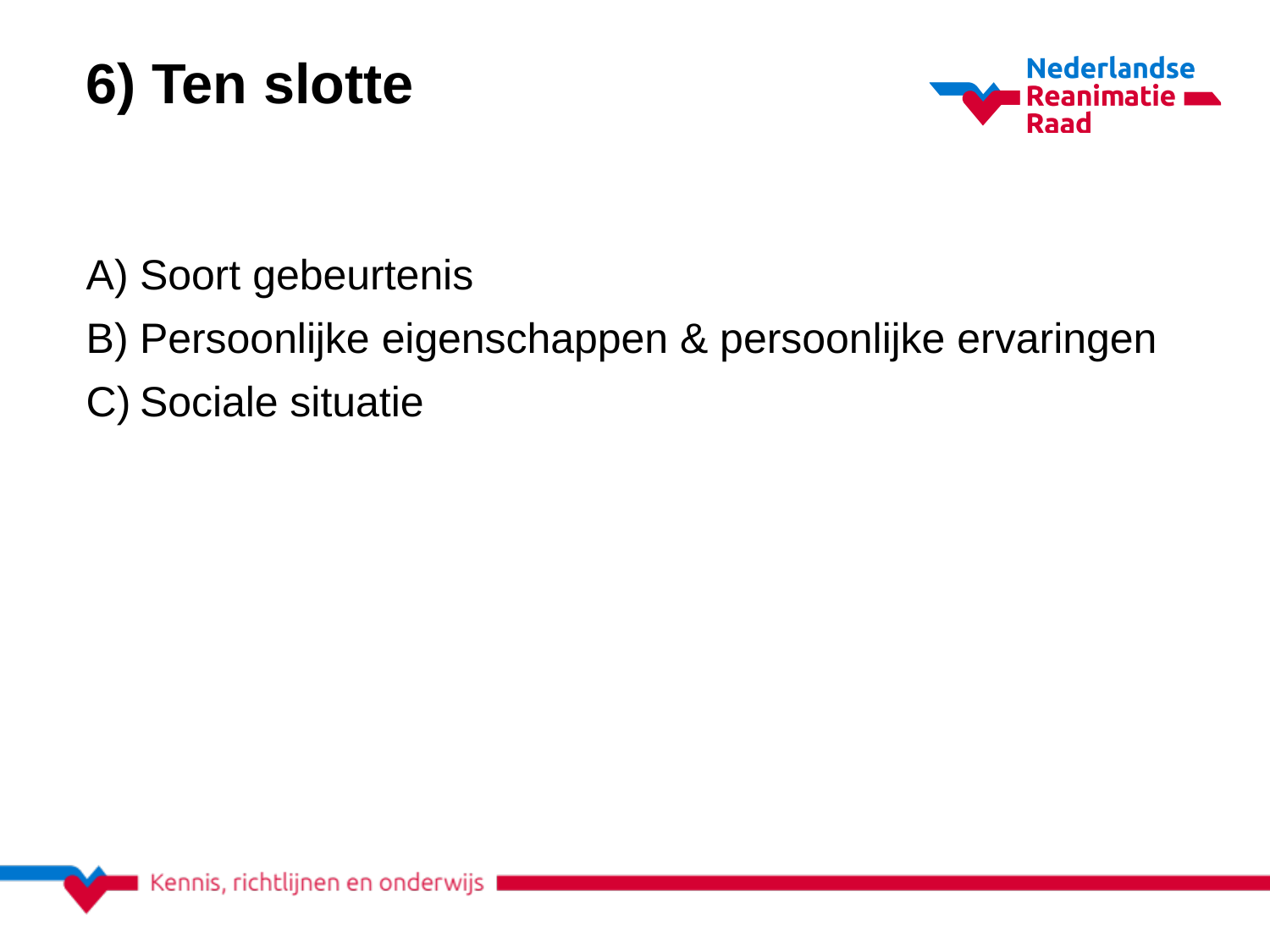

# 6) Ten slotte
Soort gebeurtenis
Persoonlijke eigenschappen & persoonlijke ervaringen
Sociale situatie